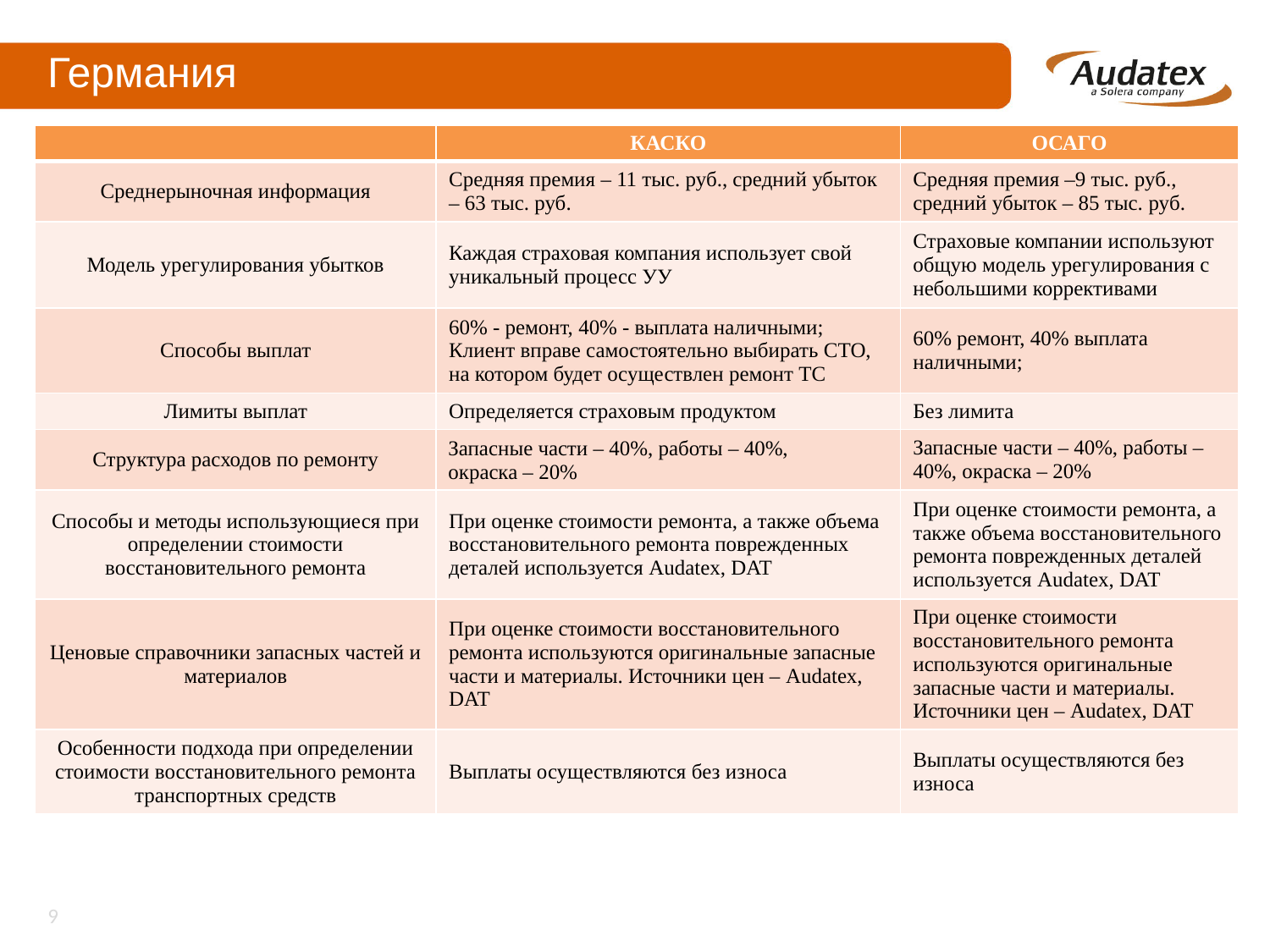

# Германия
|  | КАСКО | ОСАГО |
| --- | --- | --- |
| Среднерыночная информация | Средняя премия – 11 тыс. руб., средний убыток – 63 тыс. руб. | Средняя премия –9 тыс. руб., средний убыток – 85 тыс. руб. |
| Модель урегулирования убытков | Каждая страховая компания использует свой уникальный процесс УУ | Страховые компании используют общую модель урегулирования с небольшими коррективами |
| Способы выплат | 60% - ремонт, 40% - выплата наличными; Клиент вправе самостоятельно выбирать СТО, на котором будет осуществлен ремонт ТС | 60% ремонт, 40% выплата наличными; |
| Лимиты выплат | Определяется страховым продуктом | Без лимита |
| Структура расходов по ремонту | Запасные части – 40%, работы – 40%, окраска – 20% | Запасные части – 40%, работы – 40%, окраска – 20% |
| Способы и методы использующиеся при определении стоимости восстановительного ремонта | При оценке стоимости ремонта, а также объема восстановительного ремонта поврежденных деталей используется Audatex, DAT | При оценке стоимости ремонта, а также объема восстановительного ремонта поврежденных деталей используется Audatex, DAT |
| Ценовые справочники запасных частей и материалов | При оценке стоимости восстановительного ремонта используются оригинальныe запасные части и материалы. Источники цен – Audatex, DAT | При оценке стоимости восстановительного ремонта используются оригинальныe запасные части и материалы. Источники цен – Audatex, DAT |
| Особенности подхода при определении стоимости восстановительного ремонта транспортных средств | Выплаты осуществляются без износа | Выплаты осуществляются без износа |
9